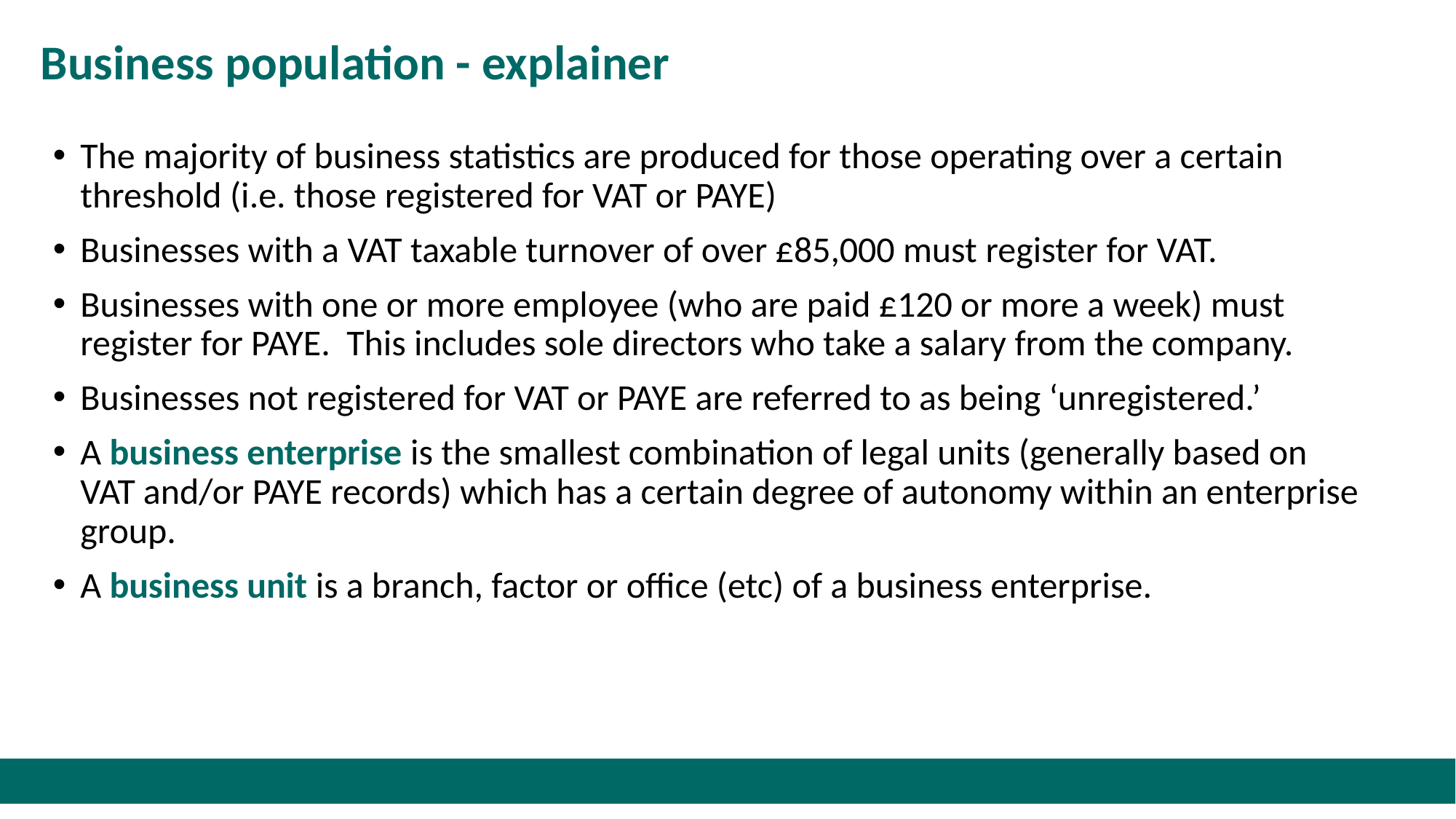

# Business population - explainer
The majority of business statistics are produced for those operating over a certain threshold (i.e. those registered for VAT or PAYE)
Businesses with a VAT taxable turnover of over £85,000 must register for VAT.
Businesses with one or more employee (who are paid £120 or more a week) must register for PAYE.  This includes sole directors who take a salary from the company.
Businesses not registered for VAT or PAYE are referred to as being ‘unregistered.’
A business enterprise is the smallest combination of legal units (generally based on VAT and/or PAYE records) which has a certain degree of autonomy within an enterprise group.
A business unit is a branch, factor or office (etc) of a business enterprise.